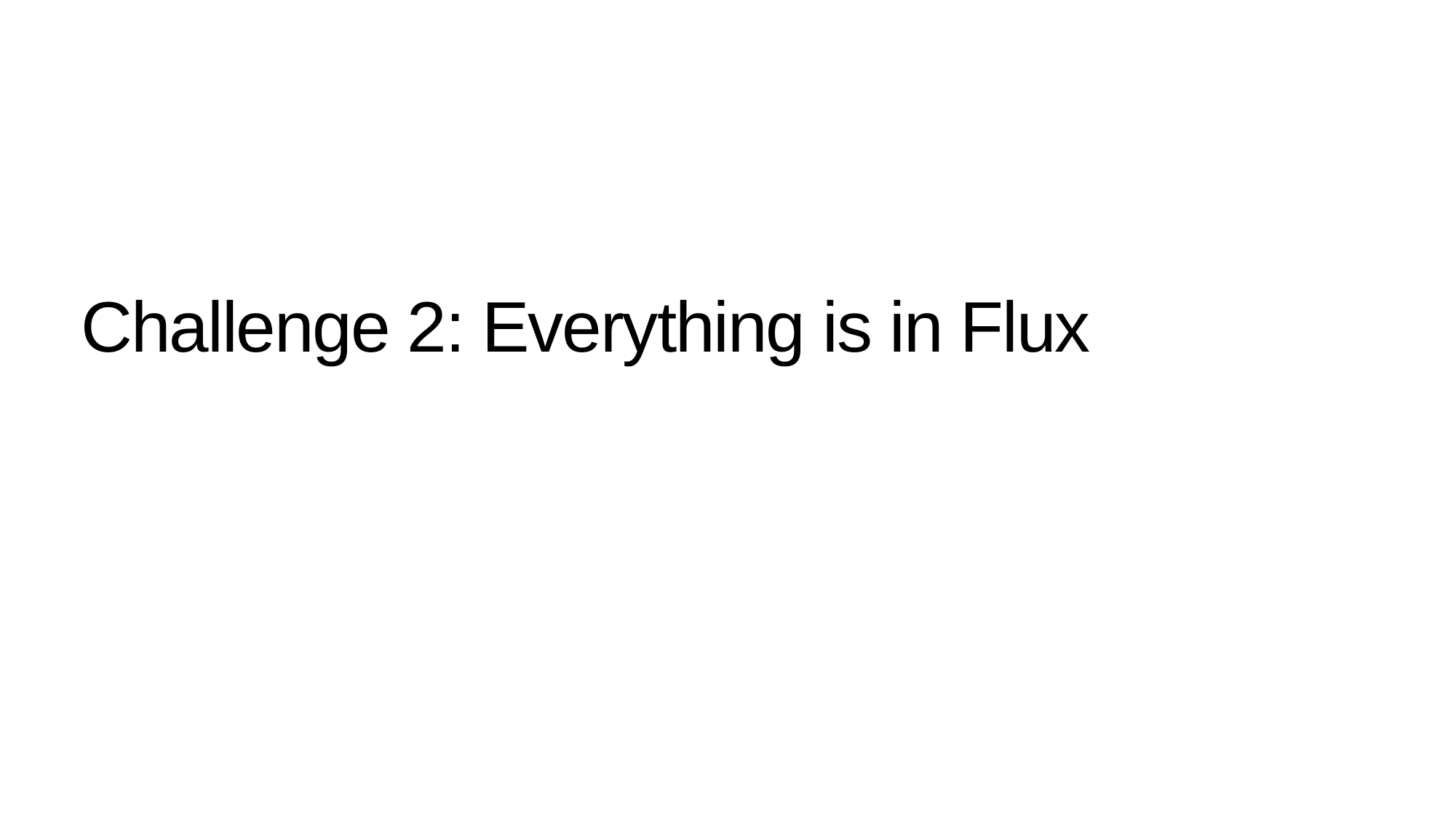

# Challenge 2: Everything is in Flux